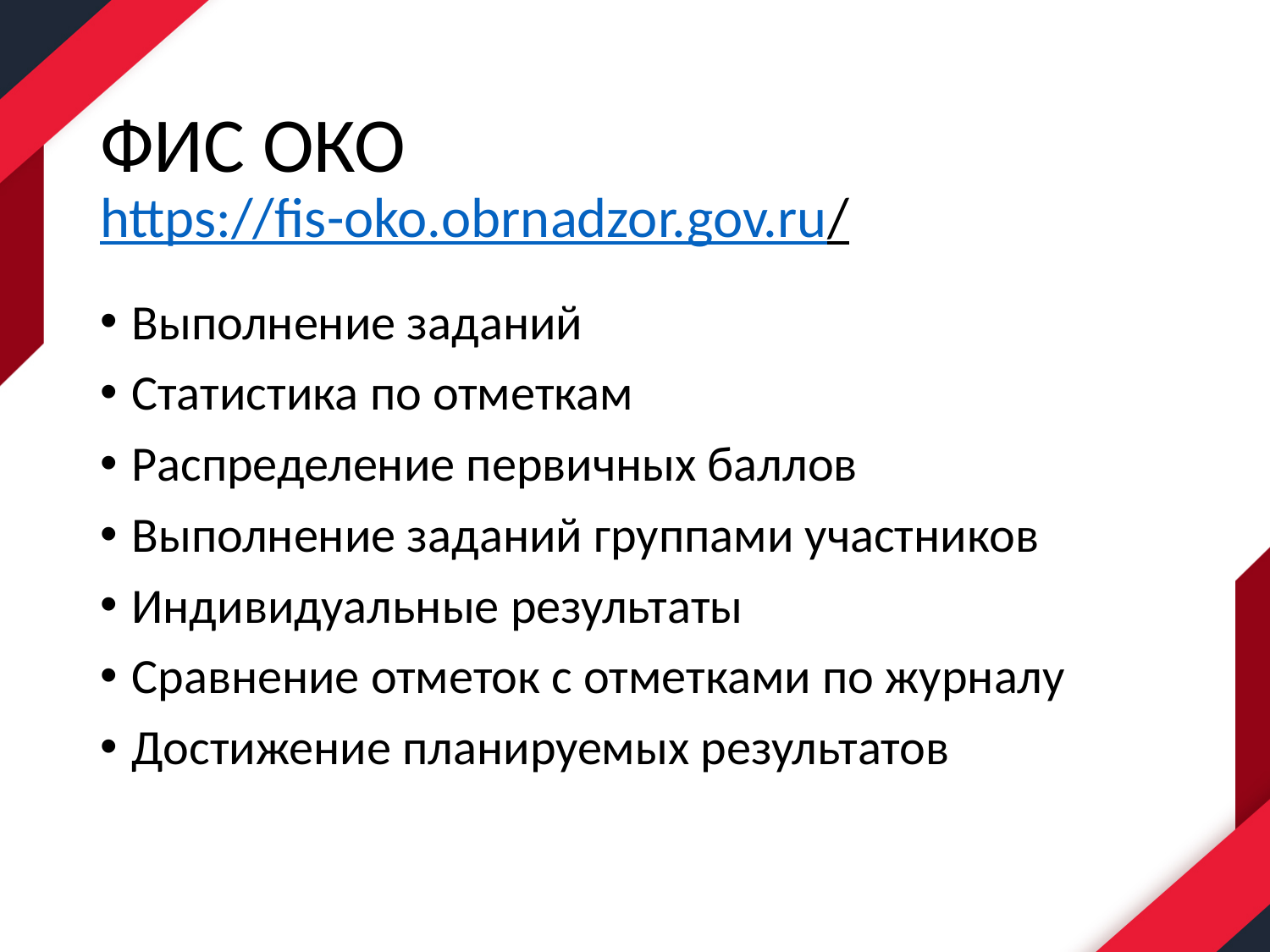

# ФИС ОКО https://fis-oko.obrnadzor.gov.ru/
Выполнение заданий
Статистика по отметкам
Распределение первичных баллов
Выполнение заданий группами участников
Индивидуальные результаты
Сравнение отметок с отметками по журналу
Достижение планируемых результатов